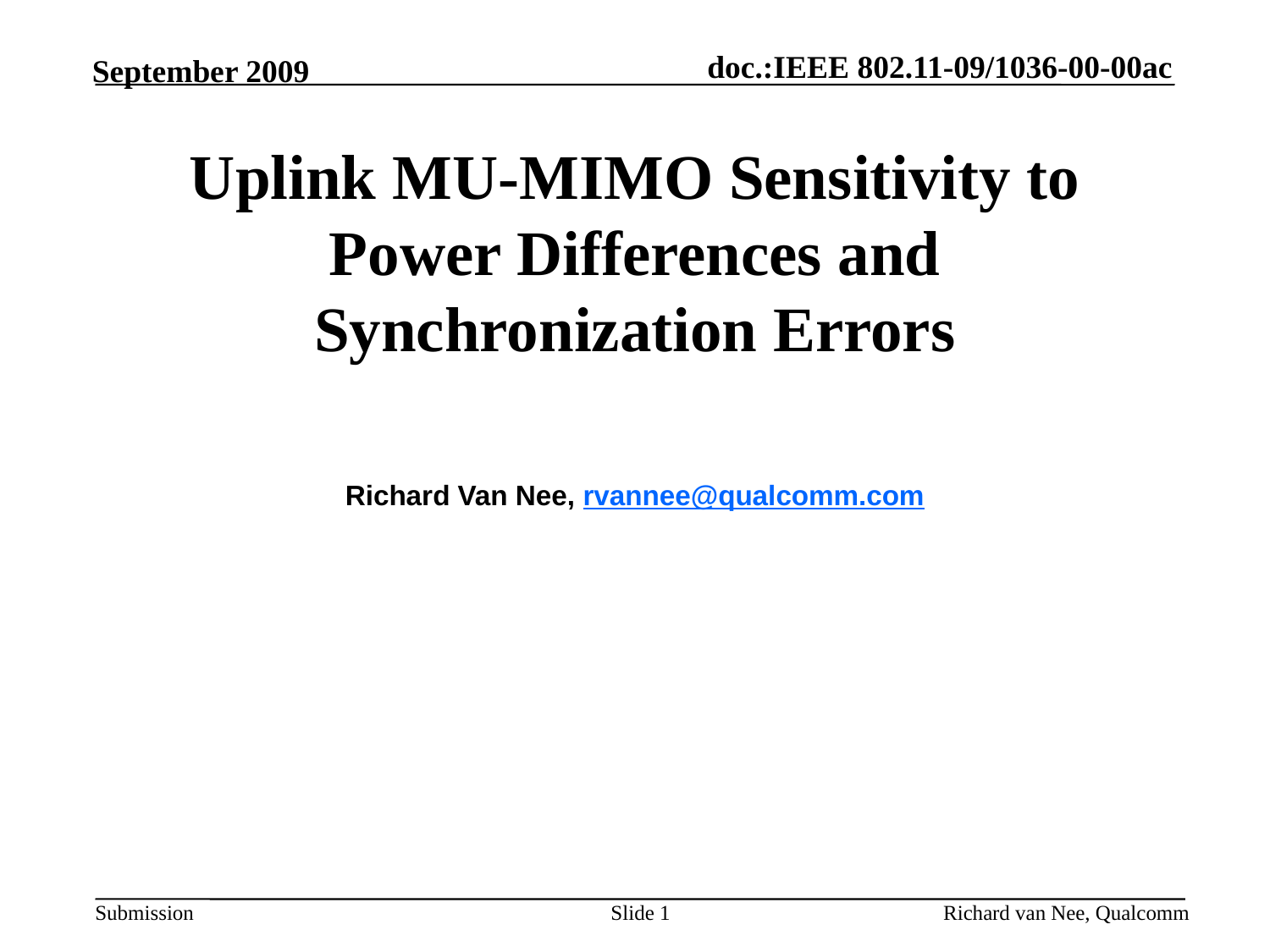

# Uplink MU-MIMO Sensitivity to Power Differences and Synchronization Errors

Richard Van Nee, rvannee@qualcomm.com

Slide 1